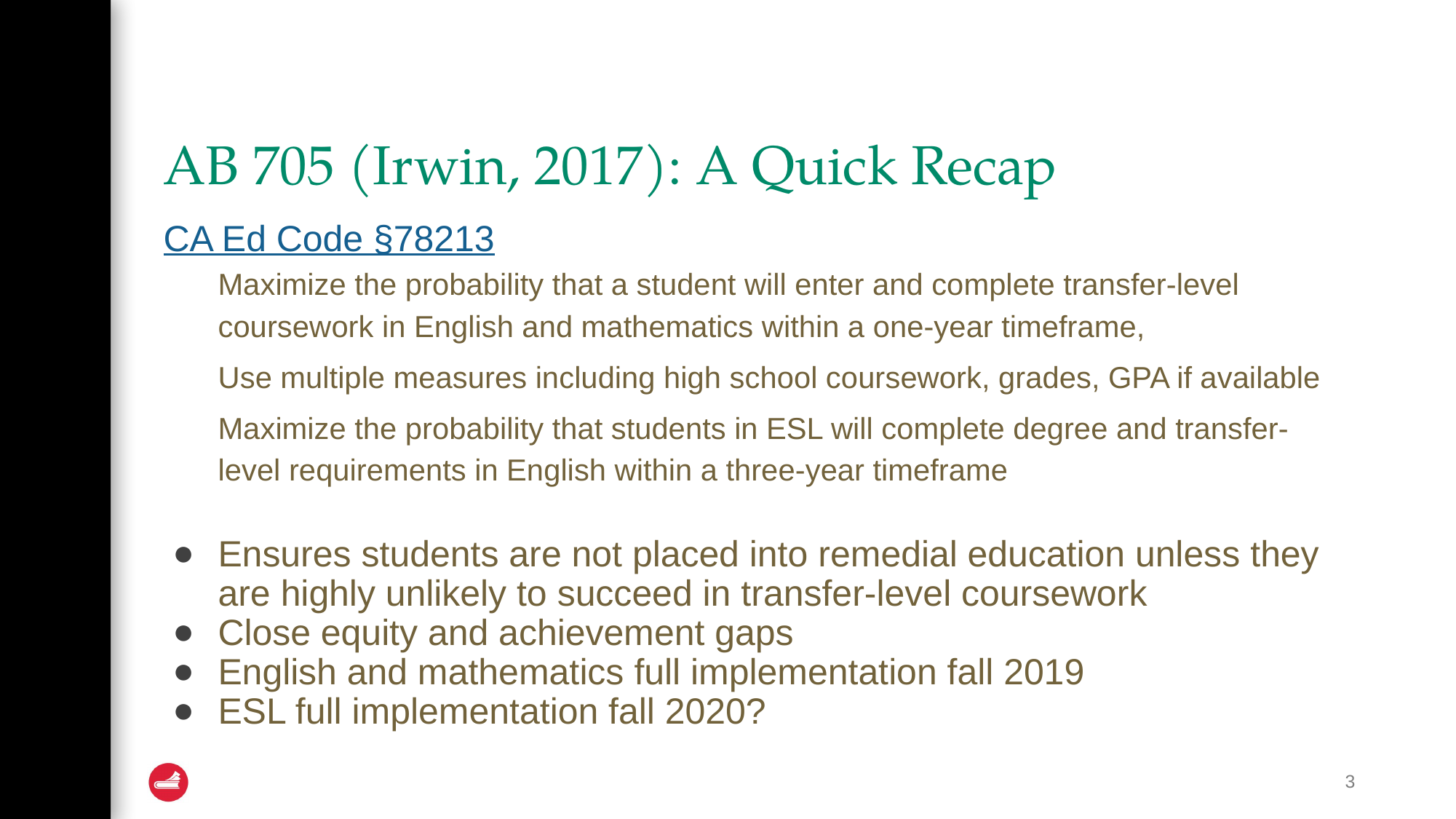

# AB 705 (Irwin, 2017): A Quick Recap
CA Ed Code §78213
Maximize the probability that a student will enter and complete transfer-level coursework in English and mathematics within a one-year timeframe,
Use multiple measures including high school coursework, grades, GPA if available
Maximize the probability that students in ESL will complete degree and transfer-level requirements in English within a three-year timeframe

Ensures students are not placed into remedial education unless they are highly unlikely to succeed in transfer-level coursework
Close equity and achievement gaps
English and mathematics full implementation fall 2019
ESL full implementation fall 2020?
3